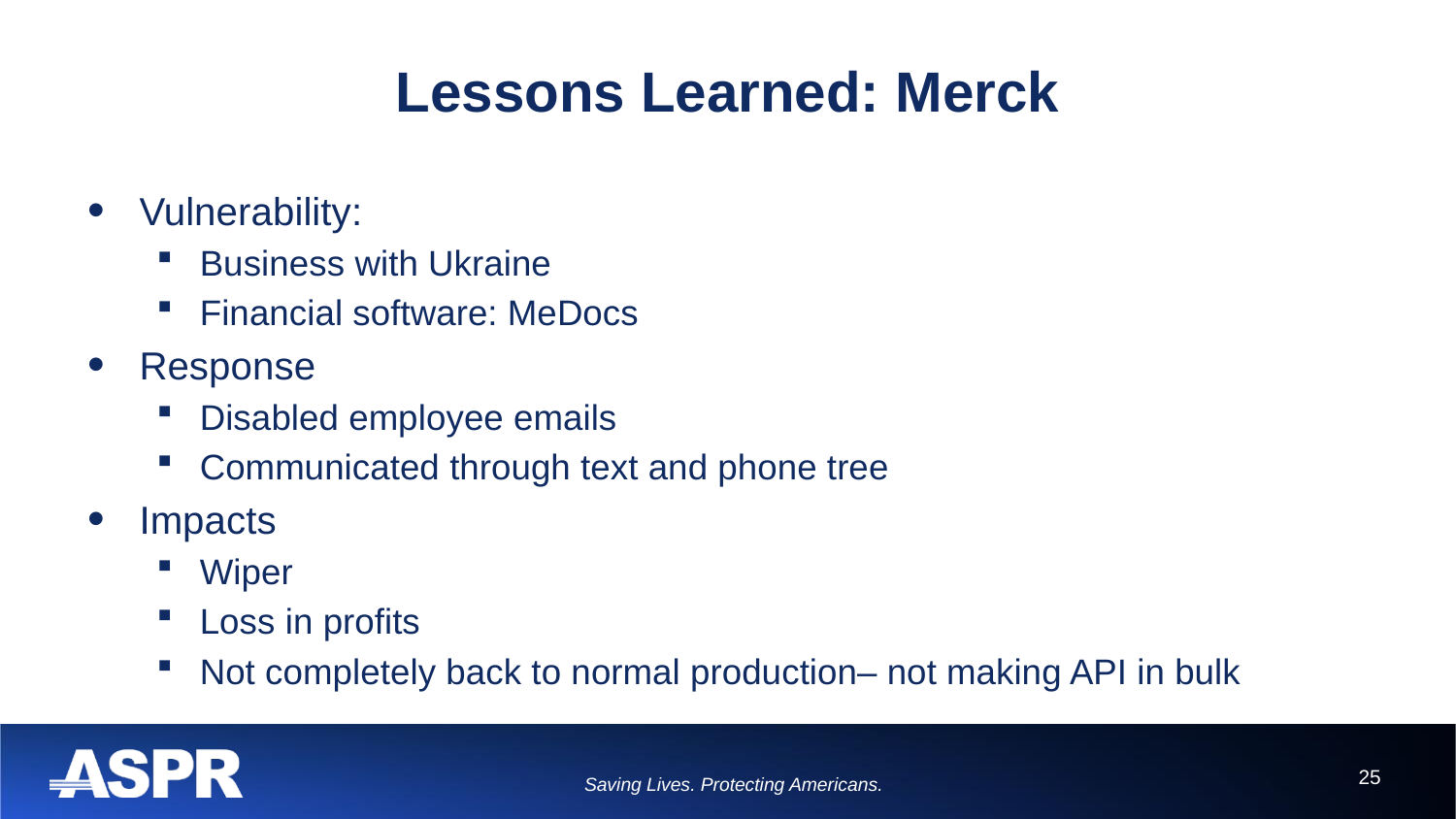

25
# Lessons Learned: Merck
Vulnerability:
Business with Ukraine
Financial software: MeDocs
Response
Disabled employee emails
Communicated through text and phone tree
Impacts
Wiper
Loss in profits
Not completely back to normal production– not making API in bulk